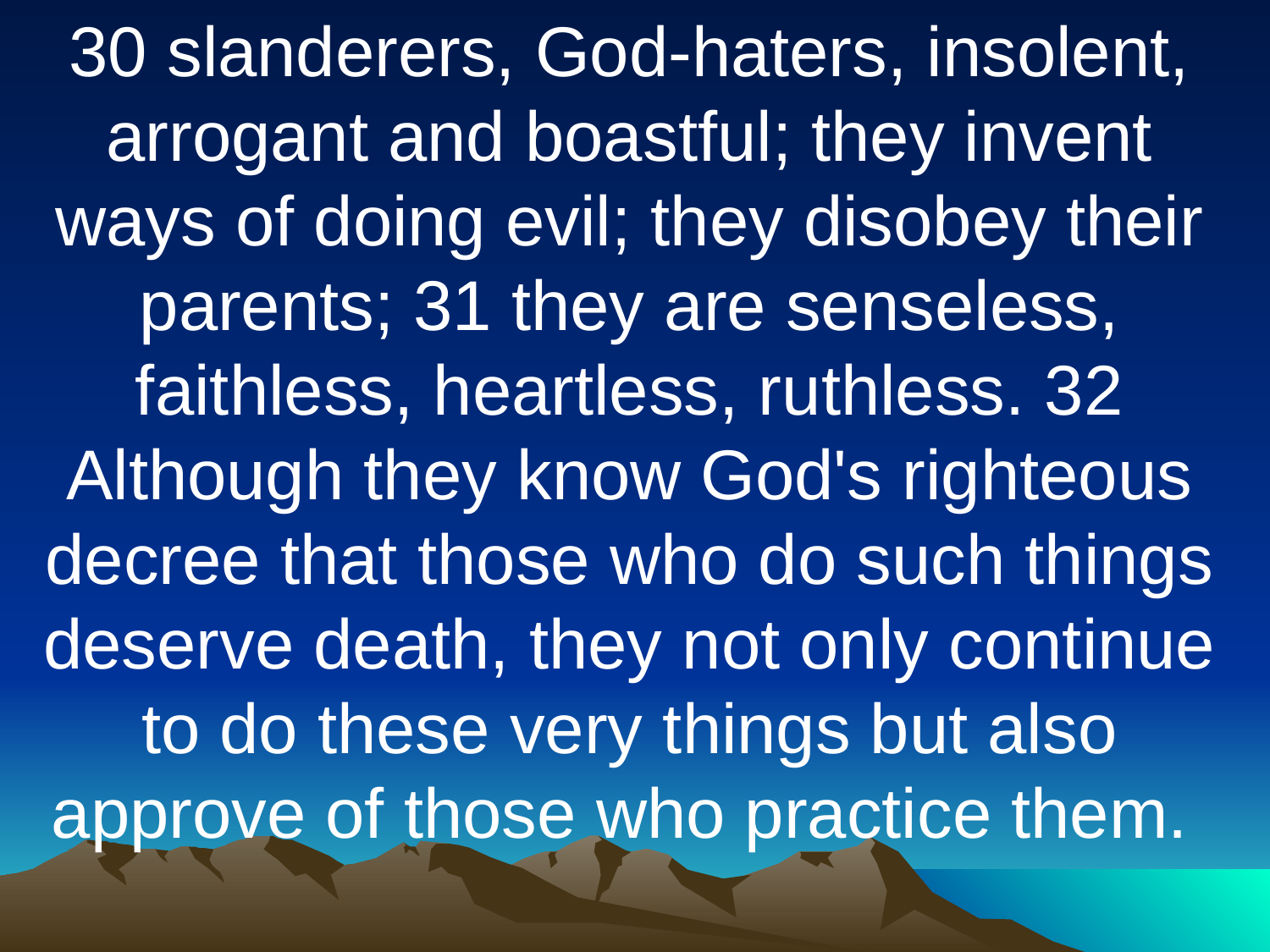

30 slanderers, God-haters, insolent, arrogant and boastful; they invent ways of doing evil; they disobey their parents; 31 they are senseless, faithless, heartless, ruthless. 32 Although they know God's righteous decree that those who do such things deserve death, they not only continue to do these very things but also approve of those who practice them.